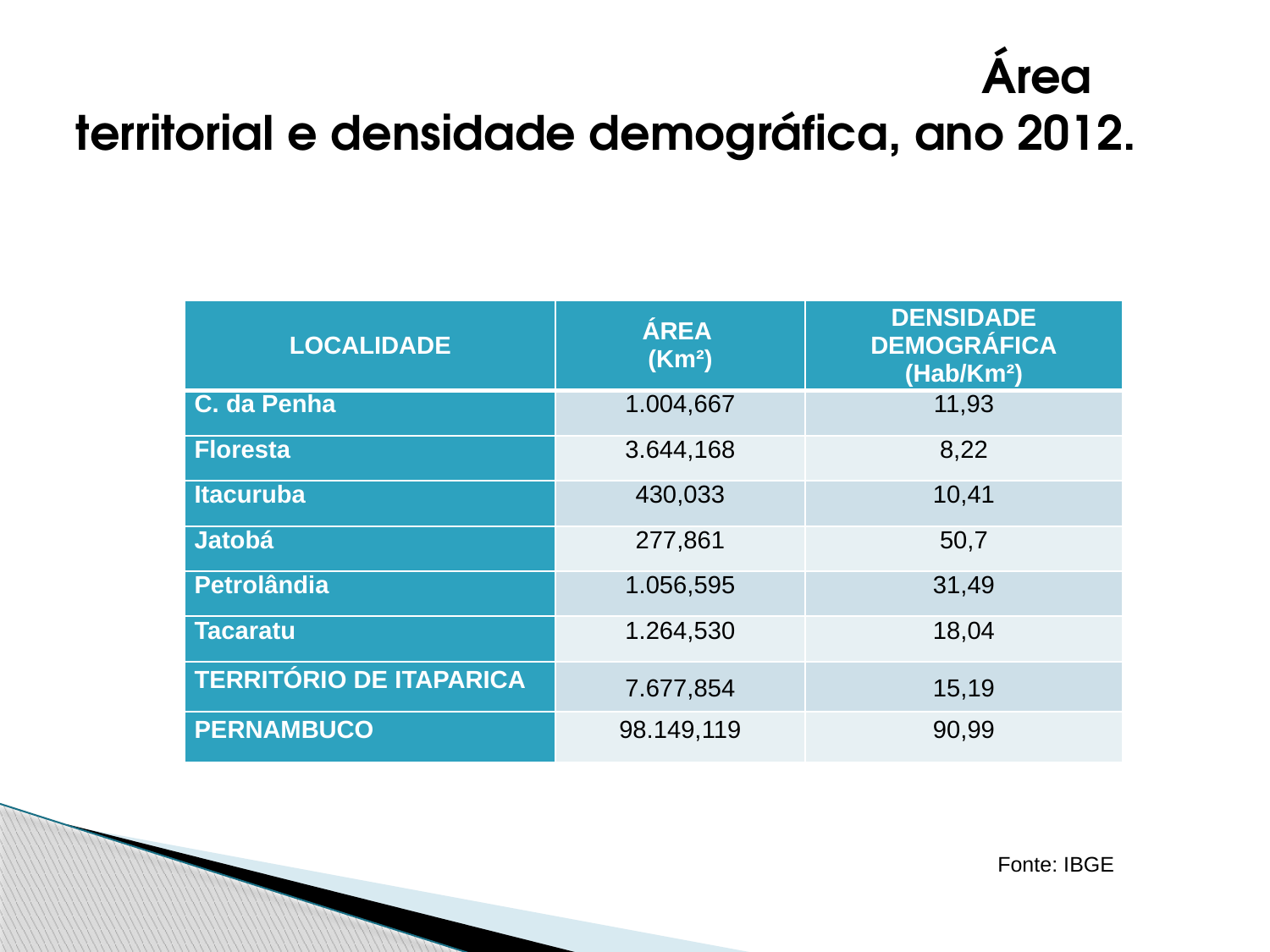

# Área territorial e densidade demográfica, ano 2012.
| LOCALIDADE | ÁREA (Km²) | DENSIDADE DEMOGRÁFICA (Hab/Km²) |
| --- | --- | --- |
| C. da Penha | 1.004,667 | 11,93 |
| Floresta | 3.644,168 | 8,22 |
| Itacuruba | 430,033 | 10,41 |
| Jatobá | 277,861 | 50,7 |
| Petrolândia | 1.056,595 | 31,49 |
| Tacaratu | 1.264,530 | 18,04 |
| TERRITÓRIO DE ITAPARICA | 7.677,854 | 15,19 |
| PERNAMBUCO | 98.149,119 | 90,99 |

Fonte: IBGE